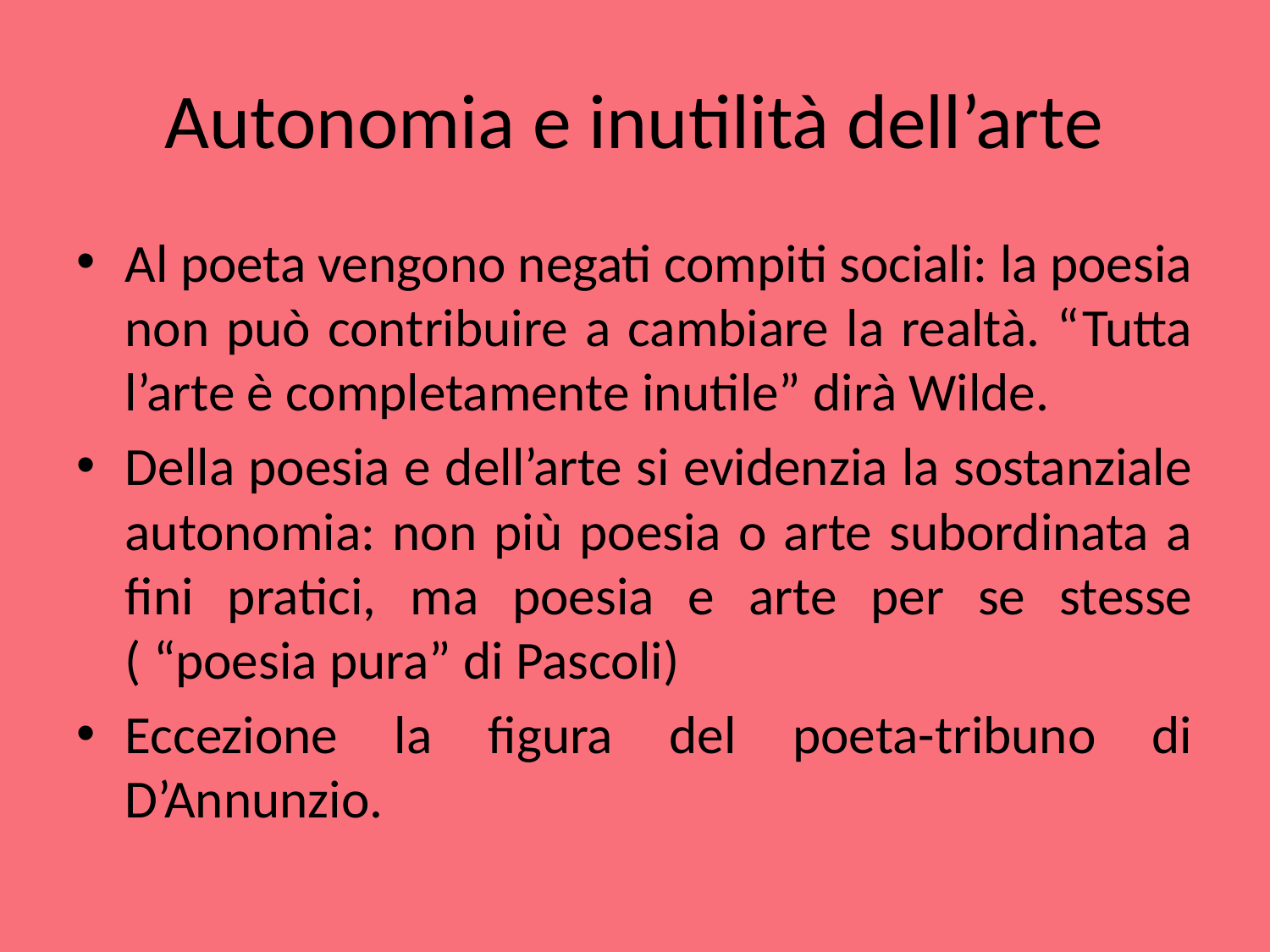

# Autonomia e inutilità dell’arte
Al poeta vengono negati compiti sociali: la poesia non può contribuire a cambiare la realtà. “Tutta l’arte è completamente inutile” dirà Wilde.
Della poesia e dell’arte si evidenzia la sostanziale autonomia: non più poesia o arte subordinata a fini pratici, ma poesia e arte per se stesse ( “poesia pura” di Pascoli)
Eccezione la figura del poeta-tribuno di D’Annunzio.